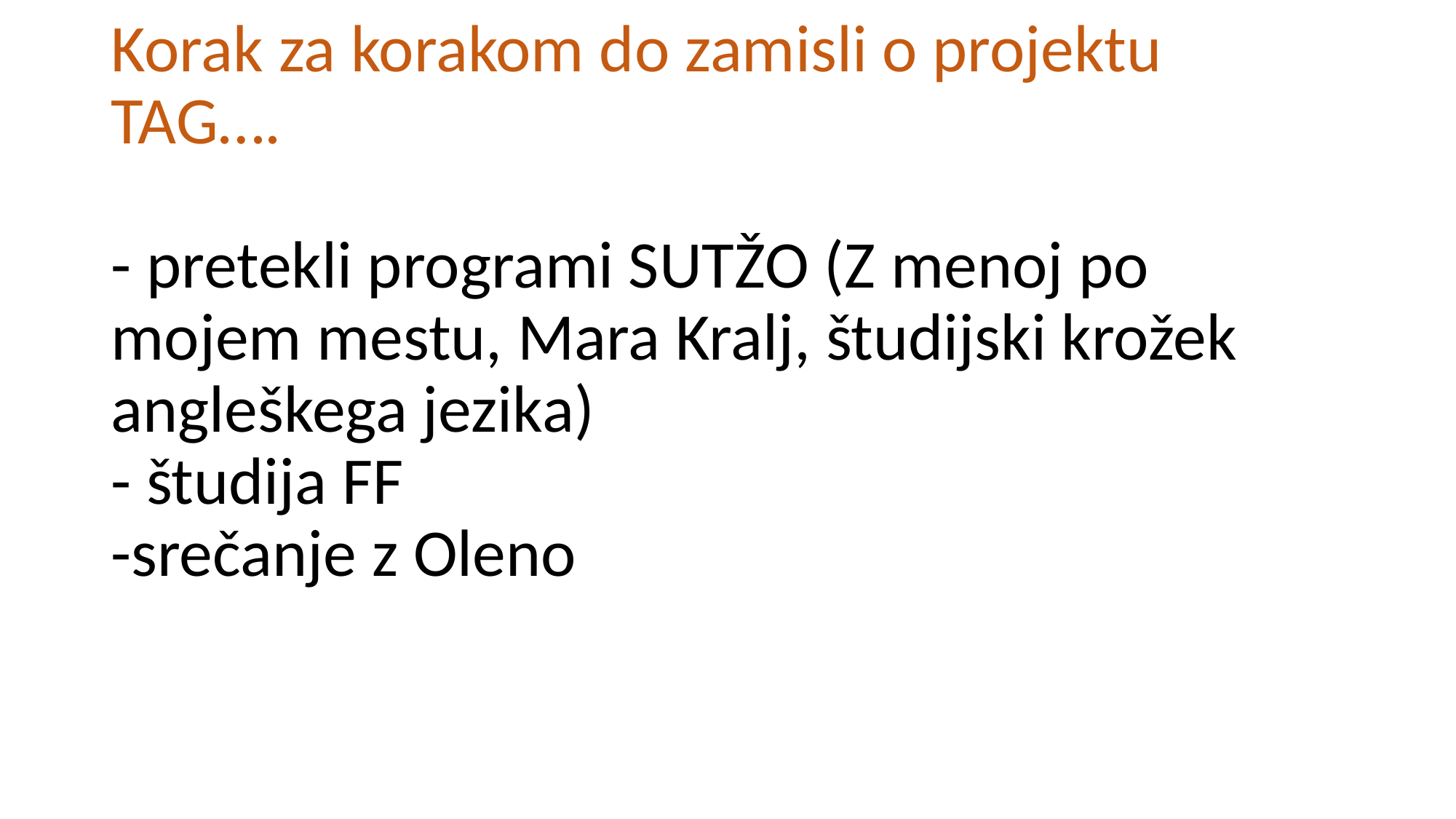

# Korak za korakom do zamisli o projektu TAG…. - pretekli programi SUTŽO (Z menoj po mojem mestu, Mara Kralj, študijski krožek angleškega jezika) - študija FF -srečanje z Oleno